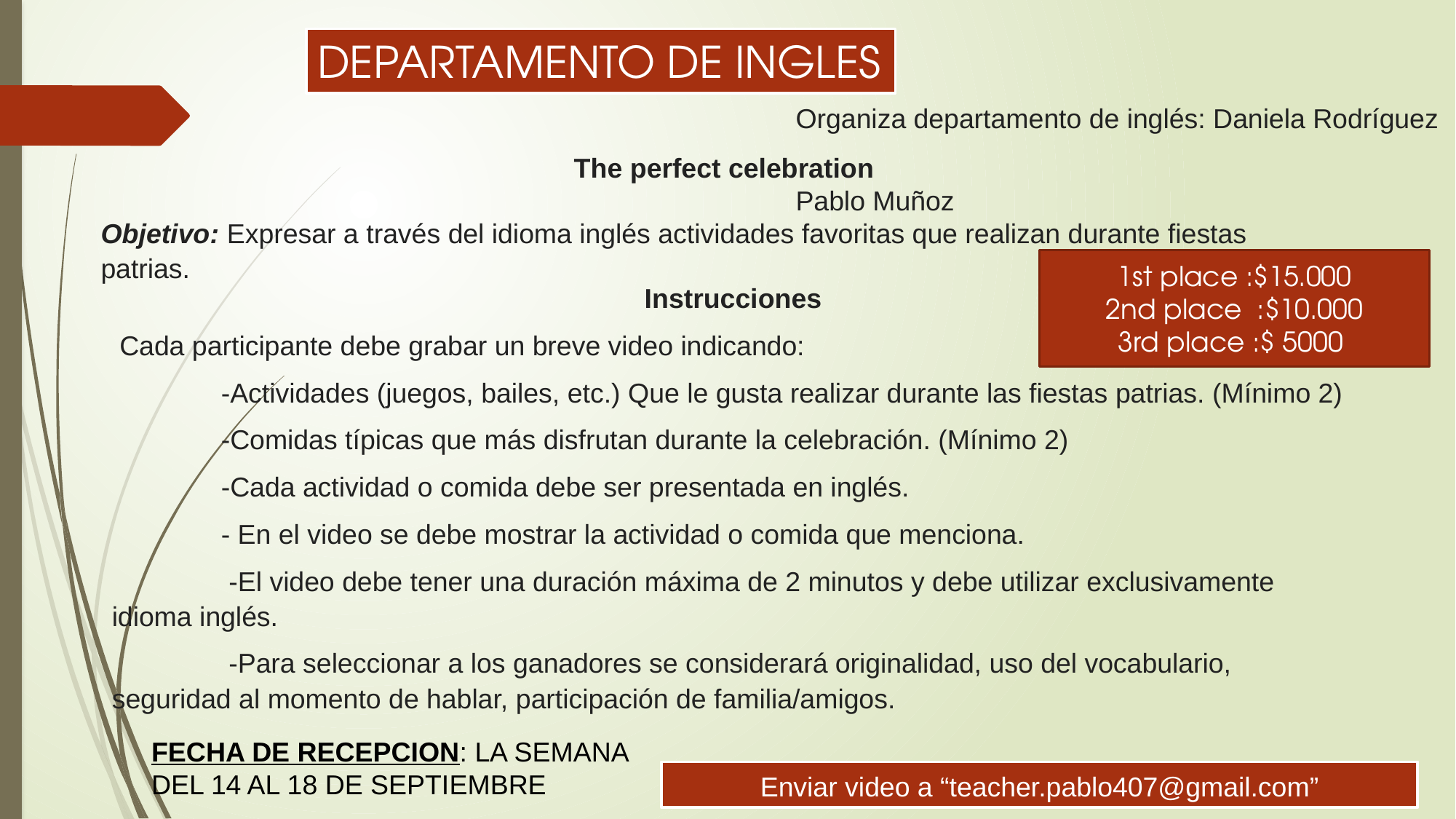

DEPARTAMENTO DE INGLES
Organiza departamento de inglés: Daniela Rodríguez
					                    Pablo Muñoz
The perfect celebration
Objetivo: Expresar a través del idioma inglés actividades favoritas que realizan durante fiestas patrias.
1st place :$15.000
2nd place  :$10.000
3rd place :$ 5000
Instrucciones
 Cada participante debe grabar un breve video indicando:
	-Actividades (juegos, bailes, etc.) Que le gusta realizar durante las fiestas patrias. (Mínimo 2)
 	-Comidas típicas que más disfrutan durante la celebración. (Mínimo 2)
	-Cada actividad o comida debe ser presentada en inglés.
	- En el video se debe mostrar la actividad o comida que menciona.
	 -El video debe tener una duración máxima de 2 minutos y debe utilizar exclusivamente idioma inglés.
	 -Para seleccionar a los ganadores se considerará originalidad, uso del vocabulario, seguridad al momento de hablar, participación de familia/amigos.
FECHA DE RECEPCION: LA SEMANA DEL 14 AL 18 DE SEPTIEMBRE
Enviar video a “teacher.pablo407@gmail.com”